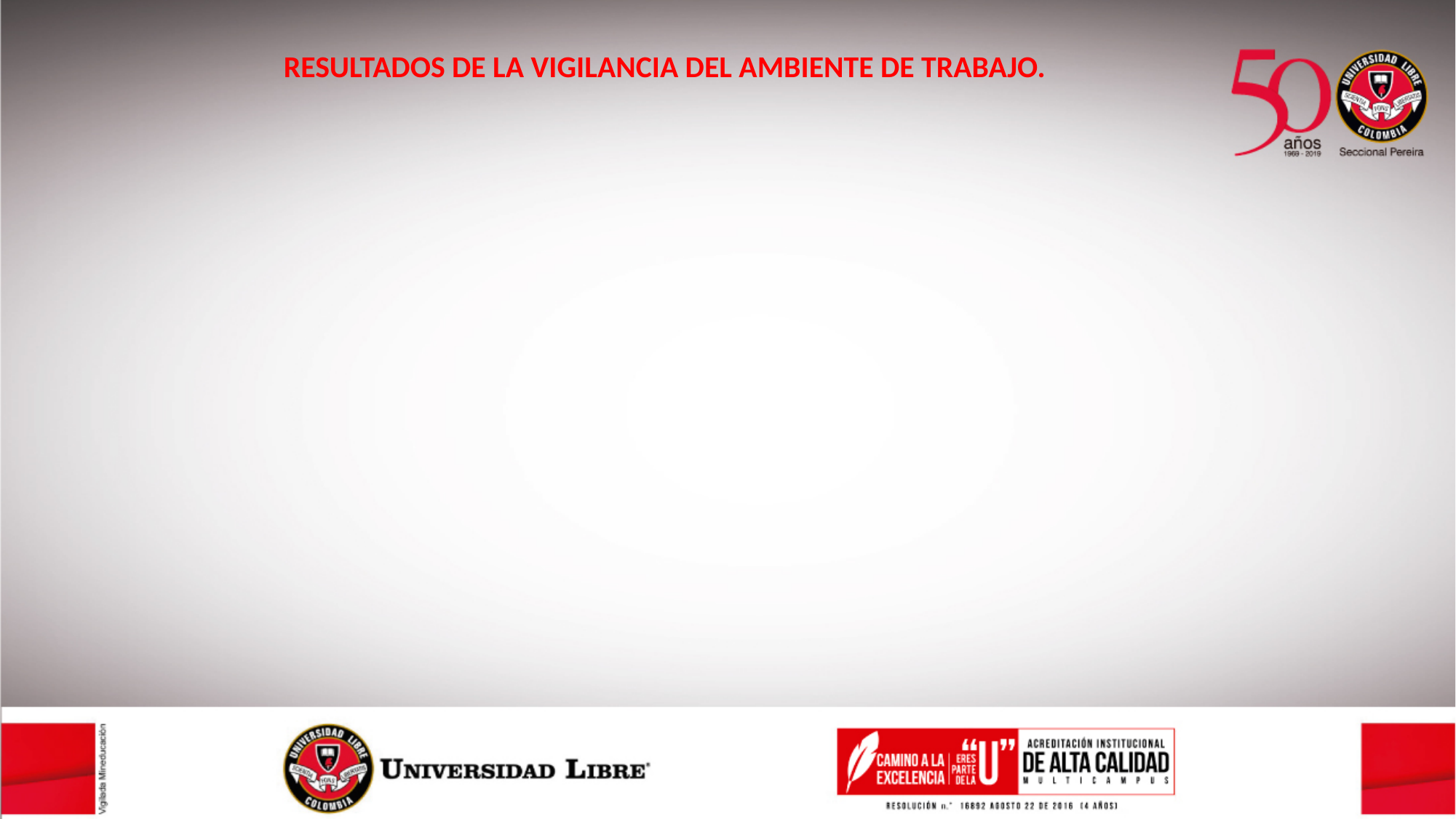

RESULTADOS DE LA VIGILANCIA DEL AMBIENTE DE TRABAJO.